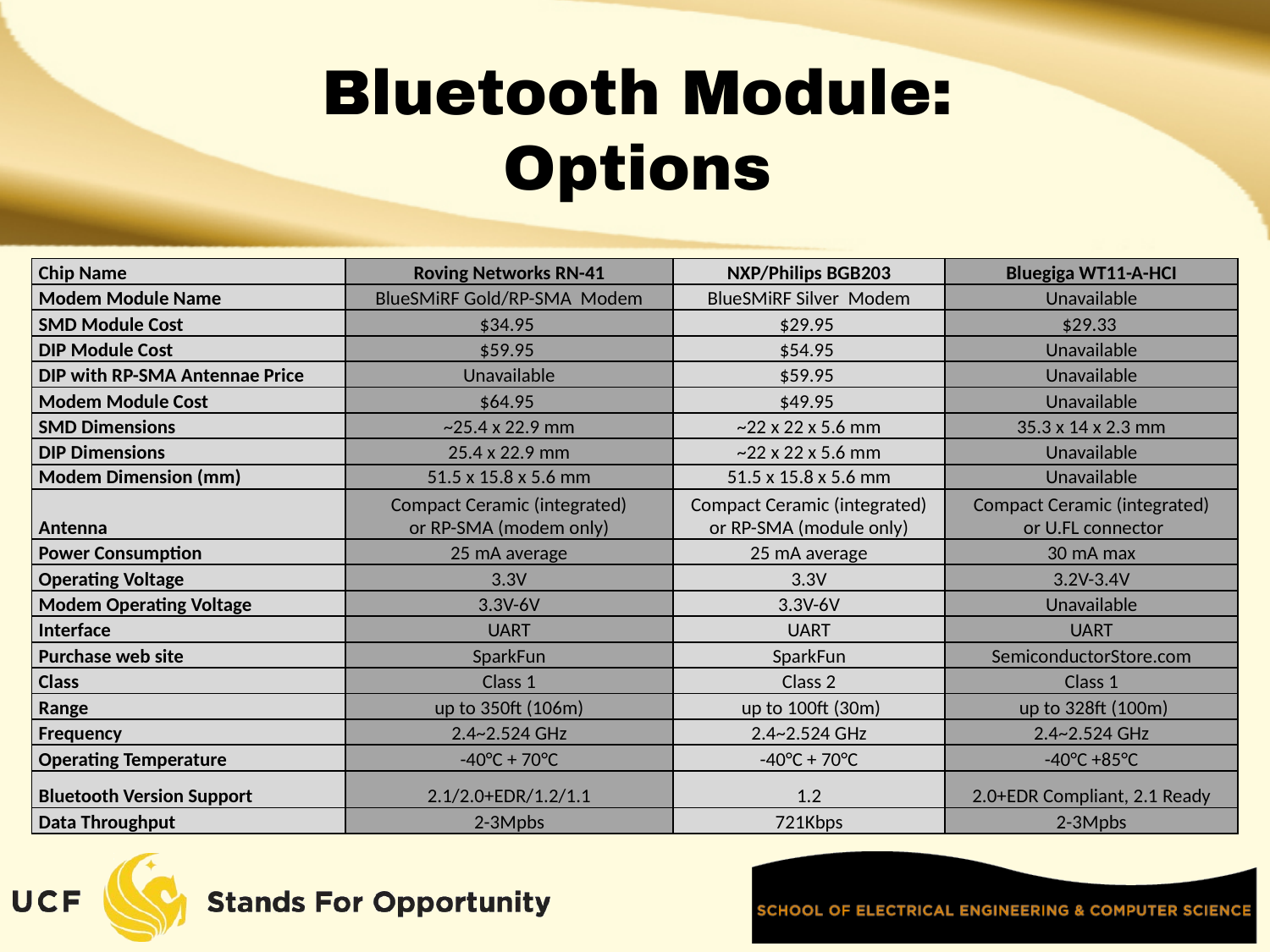

# Bluetooth Module: Options
|  |  |  |  |
| --- | --- | --- | --- |
| Chip Name | Roving Networks RN-41 | NXP/Philips BGB203 | Bluegiga WT11-A-HCI |
| Modem Module Name | BlueSMiRF Gold/RP-SMA Modem | BlueSMiRF Silver Modem | Unavailable |
| SMD Module Cost | $34.95 | $29.95 | $29.33 |
| DIP Module Cost | $59.95 | $54.95 | Unavailable |
| DIP with RP-SMA Antennae Price | Unavailable | $59.95 | Unavailable |
| Modem Module Cost | $64.95 | $49.95 | Unavailable |
| SMD Dimensions | ~25.4 x 22.9 mm | ~22 x 22 x 5.6 mm | 35.3 x 14 x 2.3 mm |
| DIP Dimensions | 25.4 x 22.9 mm | ~22 x 22 x 5.6 mm | Unavailable |
| Modem Dimension (mm) | 51.5 x 15.8 x 5.6 mm | 51.5 x 15.8 x 5.6 mm | Unavailable |
| Antenna | Compact Ceramic (integrated) or RP-SMA (modem only) | Compact Ceramic (integrated) or RP-SMA (module only) | Compact Ceramic (integrated) or U.FL connector |
| Power Consumption | 25 mA average | 25 mA average | 30 mA max |
| Operating Voltage | 3.3V | 3.3V | 3.2V-3.4V |
| Modem Operating Voltage | 3.3V-6V | 3.3V-6V | Unavailable |
| Interface | UART | UART | UART |
| Purchase web site | SparkFun | SparkFun | SemiconductorStore.com |
| Class | Class 1 | Class 2 | Class 1 |
| Range | up to 350ft (106m) | up to 100ft (30m) | up to 328ft (100m) |
| Frequency | 2.4~2.524 GHz | 2.4~2.524 GHz | 2.4~2.524 GHz |
| Operating Temperature | -40°C + 70°C | -40°C + 70°C | -40°C +85°C |
| Bluetooth Version Support | 2.1/2.0+EDR/1.2/1.1 | 1.2 | 2.0+EDR Compliant, 2.1 Ready |
| Data Throughput | 2-3Mpbs | 721Kbps | 2-3Mpbs |